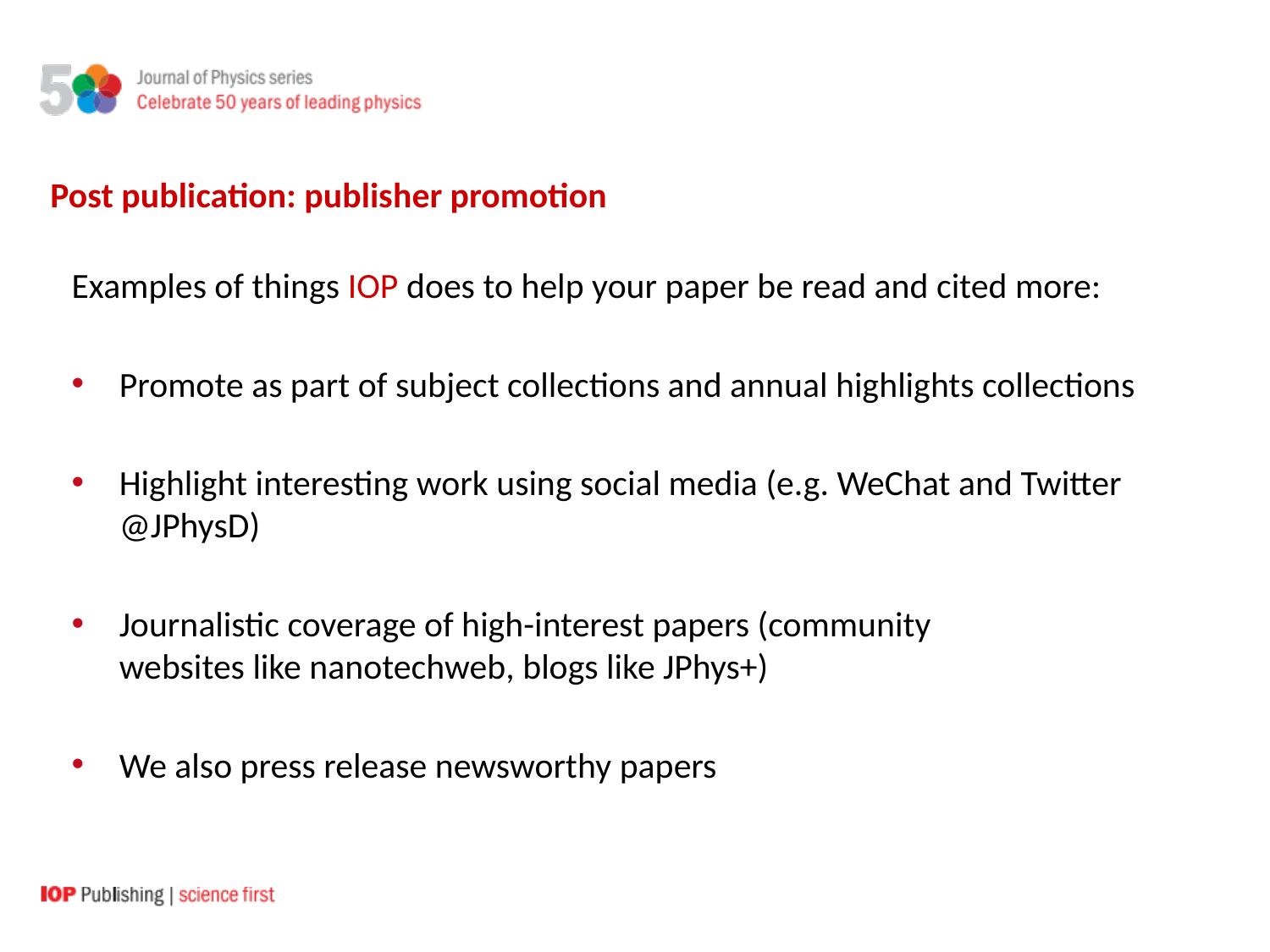

Post publication: publisher promotion

Examples of things IOP does to help your paper be read and cited more:

Promote as part of subject collections and annual highlights collections

Highlight interesting work using social media (e.g. WeChat and Twitter @JPhysD)

Journalistic coverage of high-interest papers (community                   websites like nanotechweb, blogs like JPhys+)

We also press release newsworthy papers